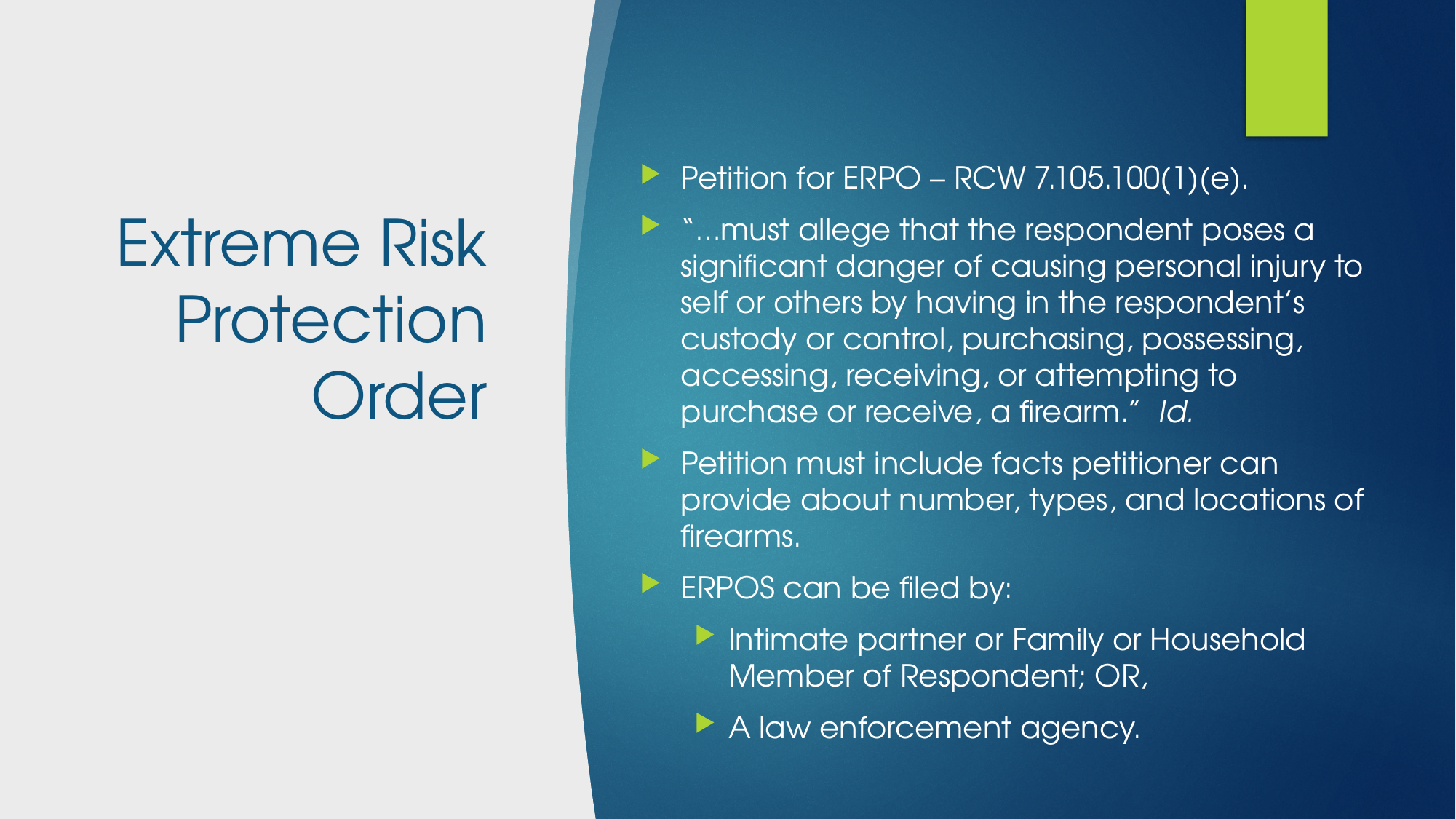

Petition for ERPO – RCW 7.105.100(1)(e).
“…must allege that the respondent poses a significant danger of causing personal injury to self or others by having in the respondent’s custody or control, purchasing, possessing, accessing, receiving, or attempting to purchase or receive, a firearm.”  Id.
Petition must include facts petitioner can provide about number, types, and locations of firearms.
ERPOS can be filed by:
Intimate partner or Family or Household Member of Respondent; OR,
A law enforcement agency.
# Extreme Risk Protection Order